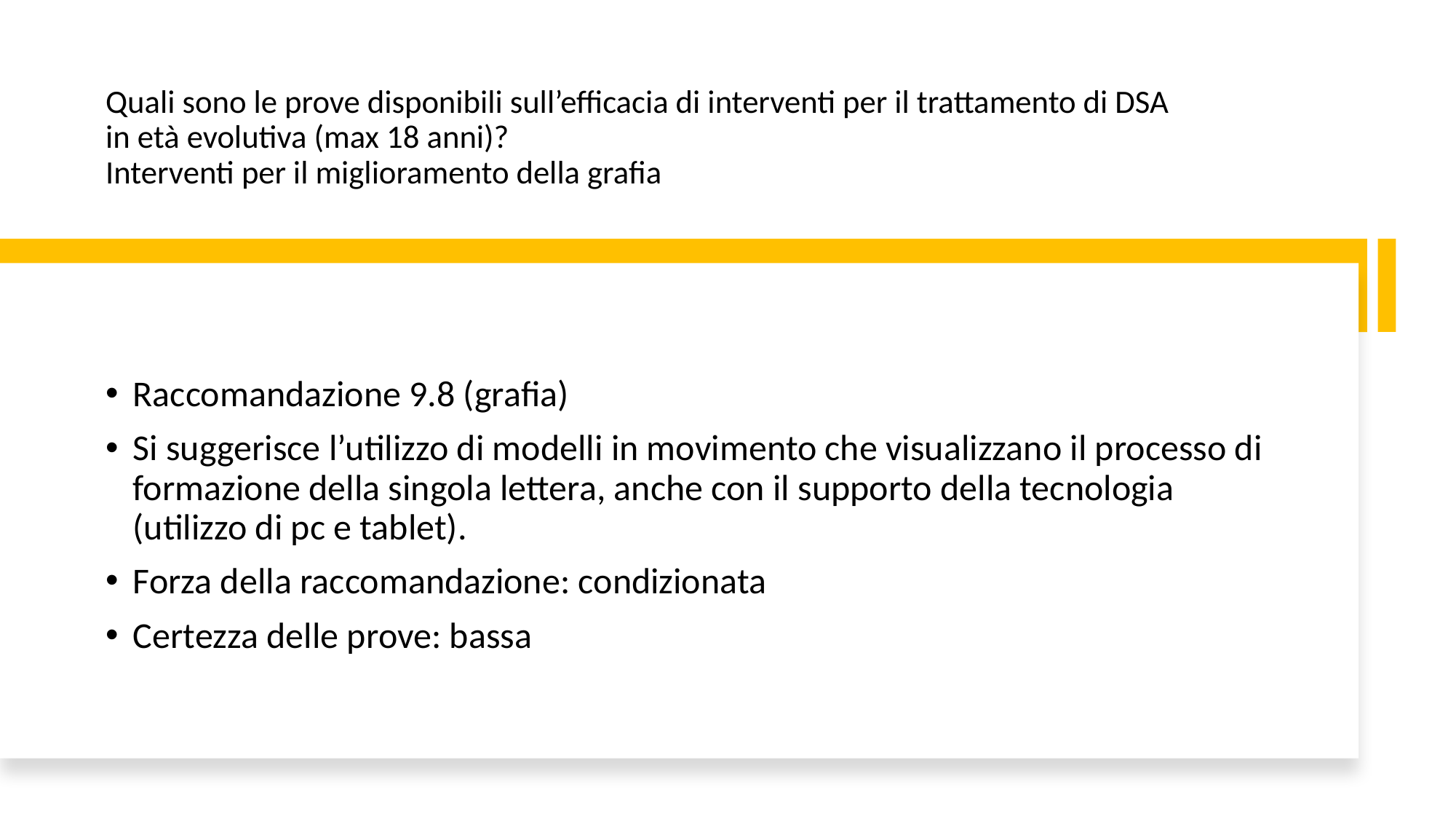

# Quali sono le prove disponibili sull’efficacia di interventi per il trattamento di DSA in età evolutiva (max 18 anni)? Interventi per il miglioramento della grafia

Raccomandazione 9.8 (grafia)
Si suggerisce l’utilizzo di modelli in movimento che visualizzano il processo di formazione della singola lettera, anche con il supporto della tecnologia (utilizzo di pc e tablet).
Forza della raccomandazione: condizionata
Certezza delle prove: bassa